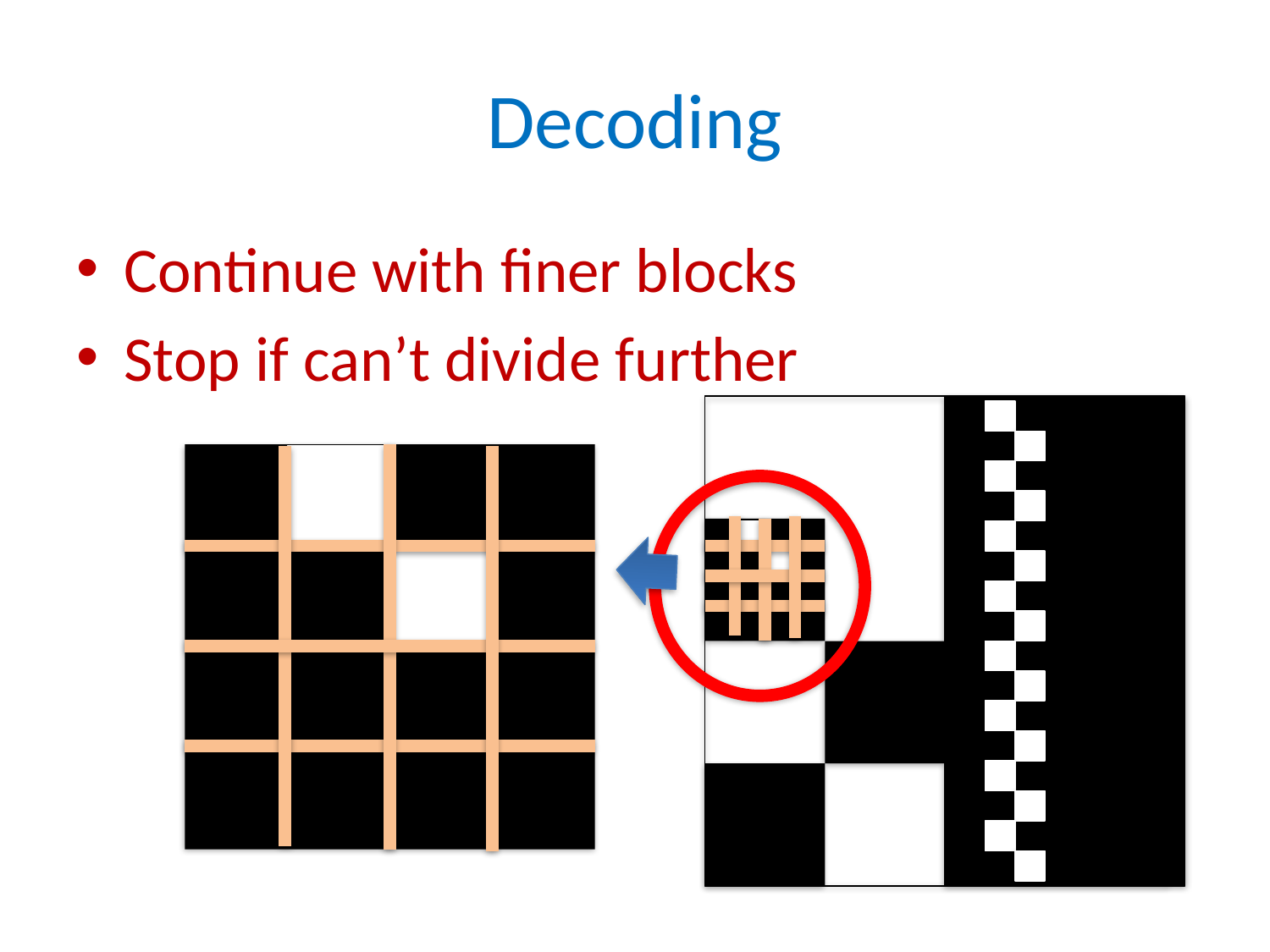

# Decoding
Continue with finer blocks
Stop if can’t divide further